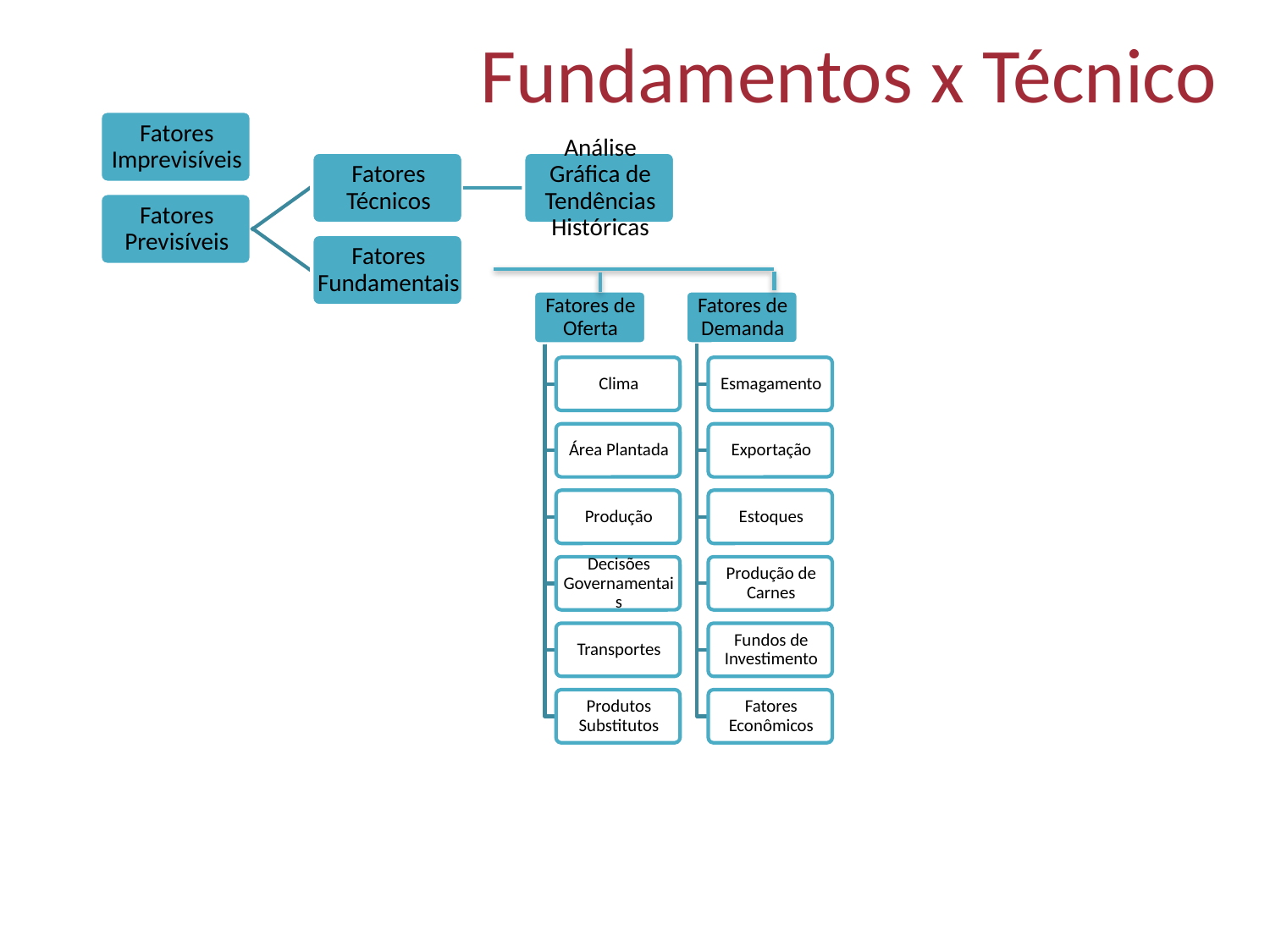

# Fundamentos x Técnico
Fatores Imprevisíveis
Fatores Previsíveis

Fatores Técnicos

Análise Gráfica de Tendências Históricas

Fatores Fundamentais
Fatores de Oferta
Clima
Área Plantada
Produção
Decisões Governamentais
Transportes
Produtos Substitutos
Fatores de Demanda
Esmagamento
Exportação
Estoques
Produção de Carnes
Fundos de Investimento
Fatores Econômicos